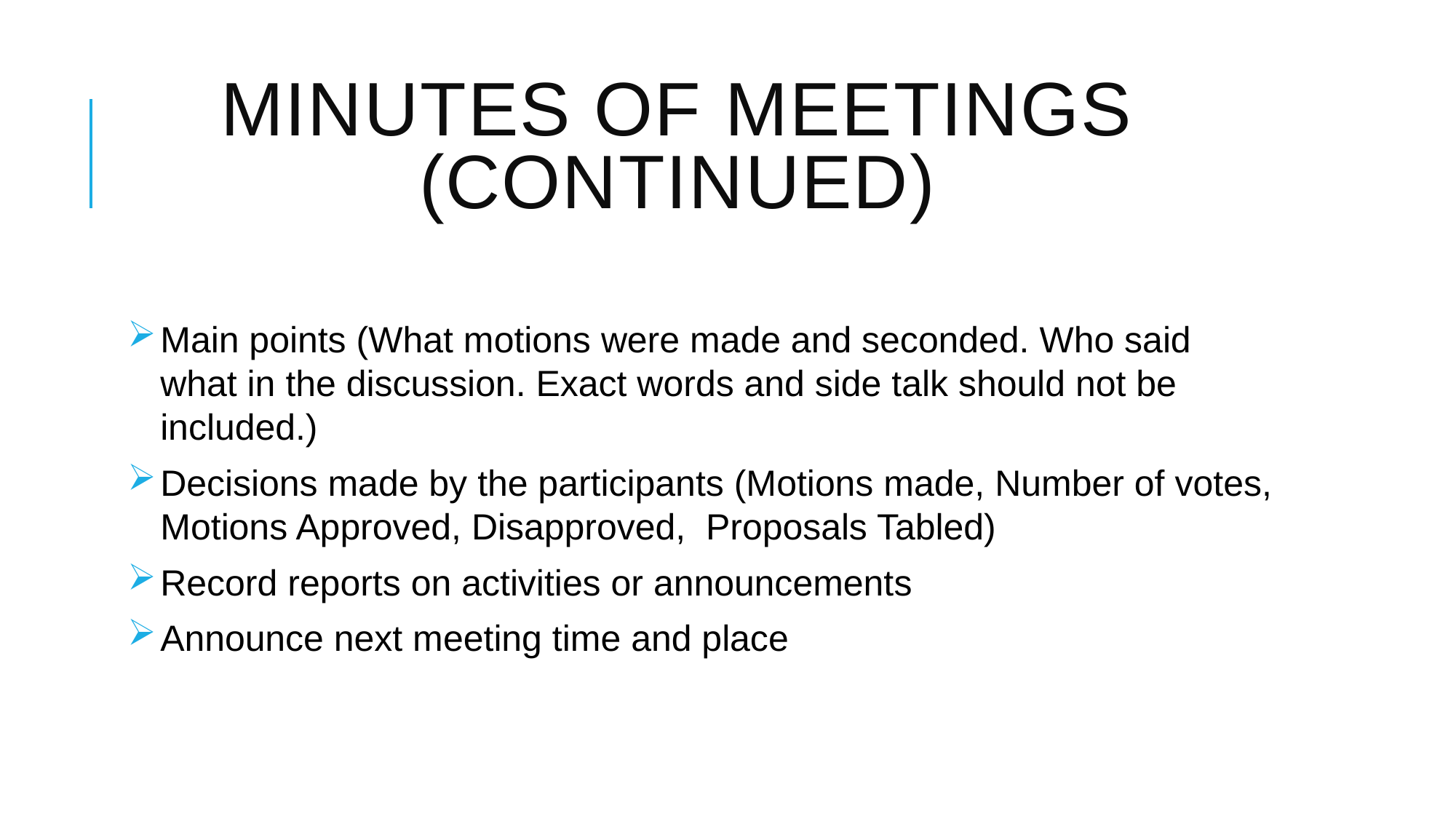

# Minutes of Meetings (continued)
Main points (What motions were made and seconded. Who said what in the discussion. Exact words and side talk should not be included.)
Decisions made by the participants (Motions made, Number of votes, Motions Approved, Disapproved,  Proposals Tabled)
Record reports on activities or announcements
Announce next meeting time and place